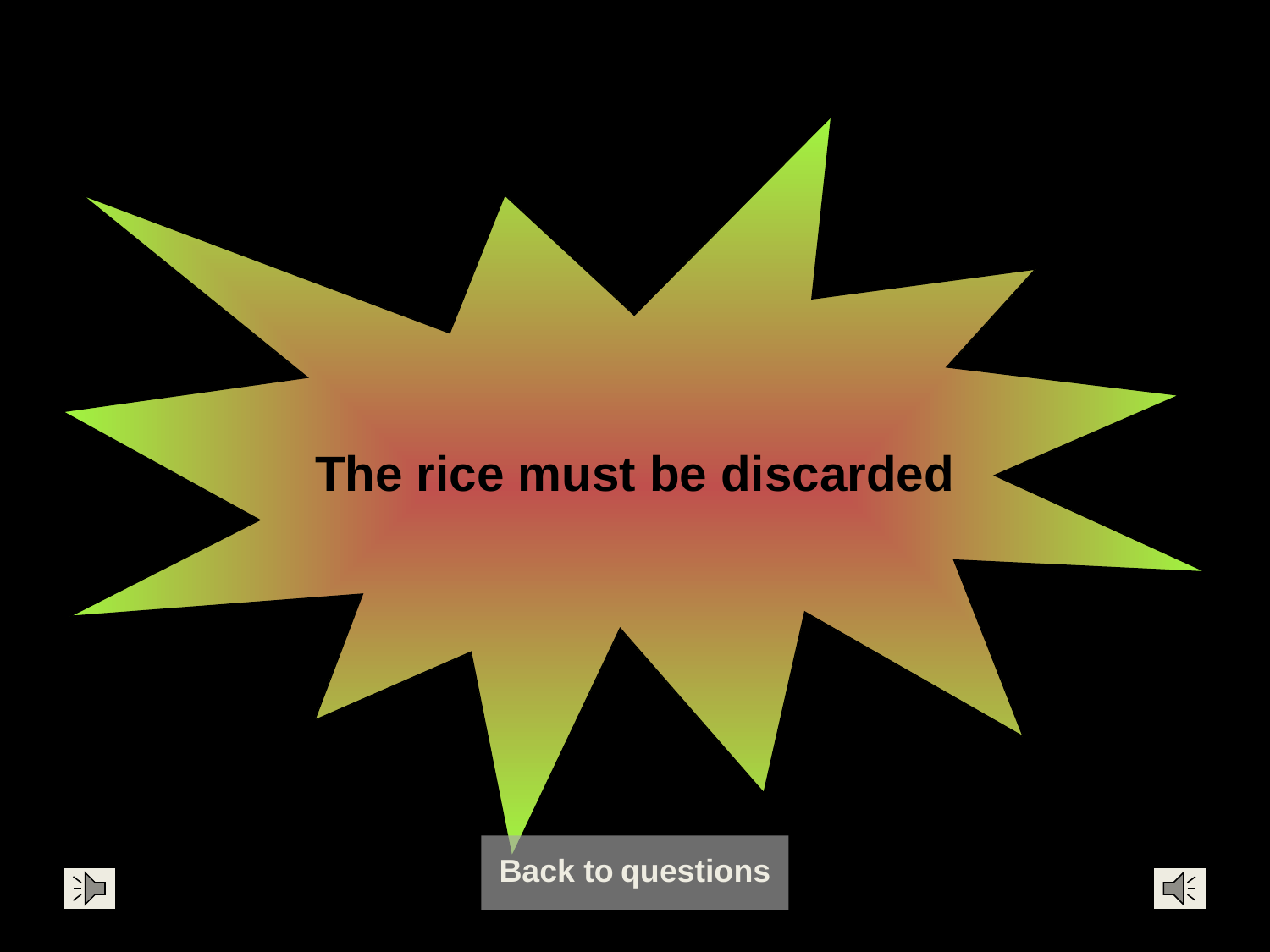

The rice must be discarded
Back to questions